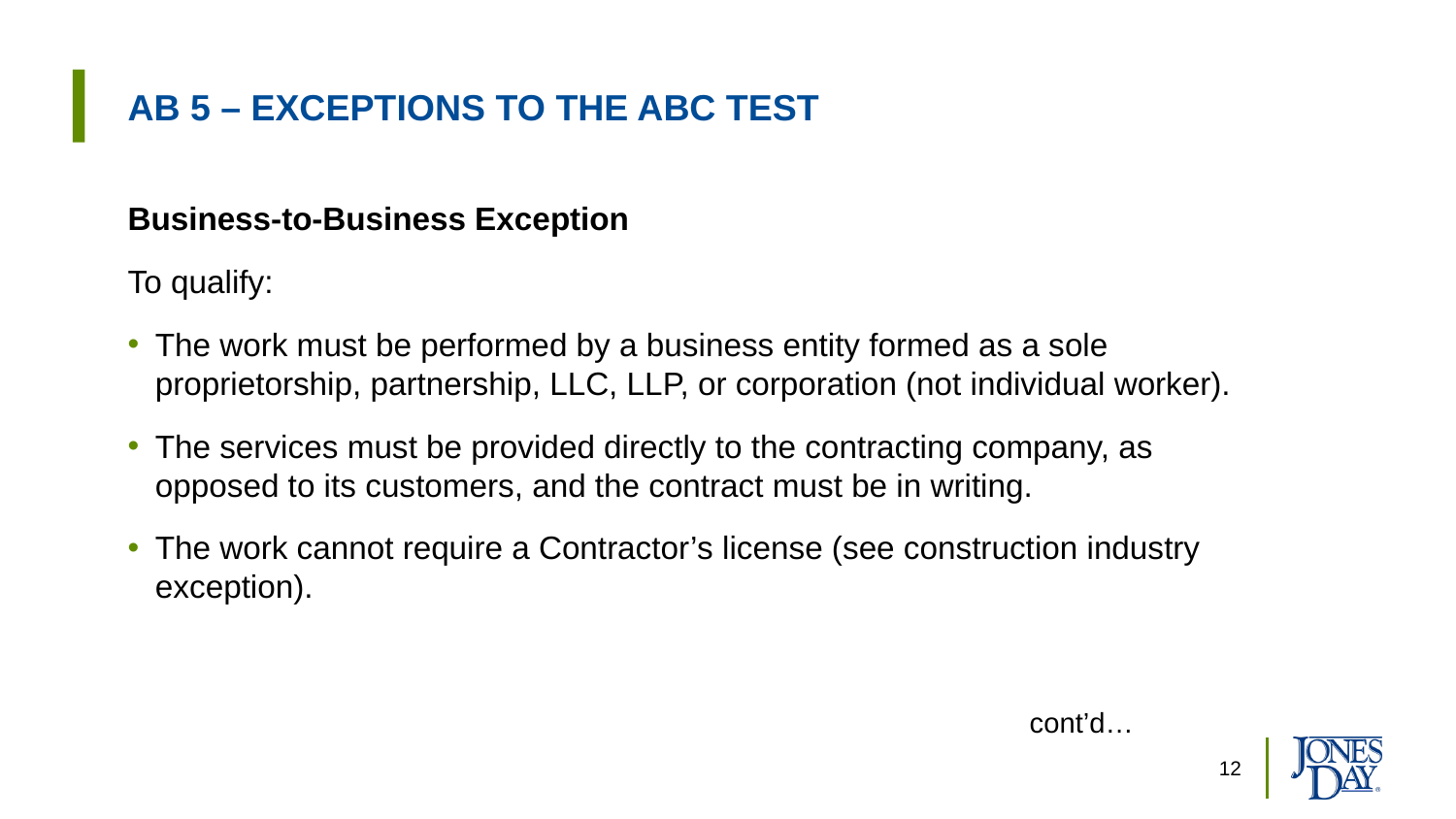

# AB 5 – Exceptions to the ABC Test
Business-to-Business Exception
To qualify:
The work must be performed by a business entity formed as a sole proprietorship, partnership, LLC, LLP, or corporation (not individual worker).
The services must be provided directly to the contracting company, as opposed to its customers, and the contract must be in writing.
The work cannot require a Contractor’s license (see construction industry exception).

cont’d…

12